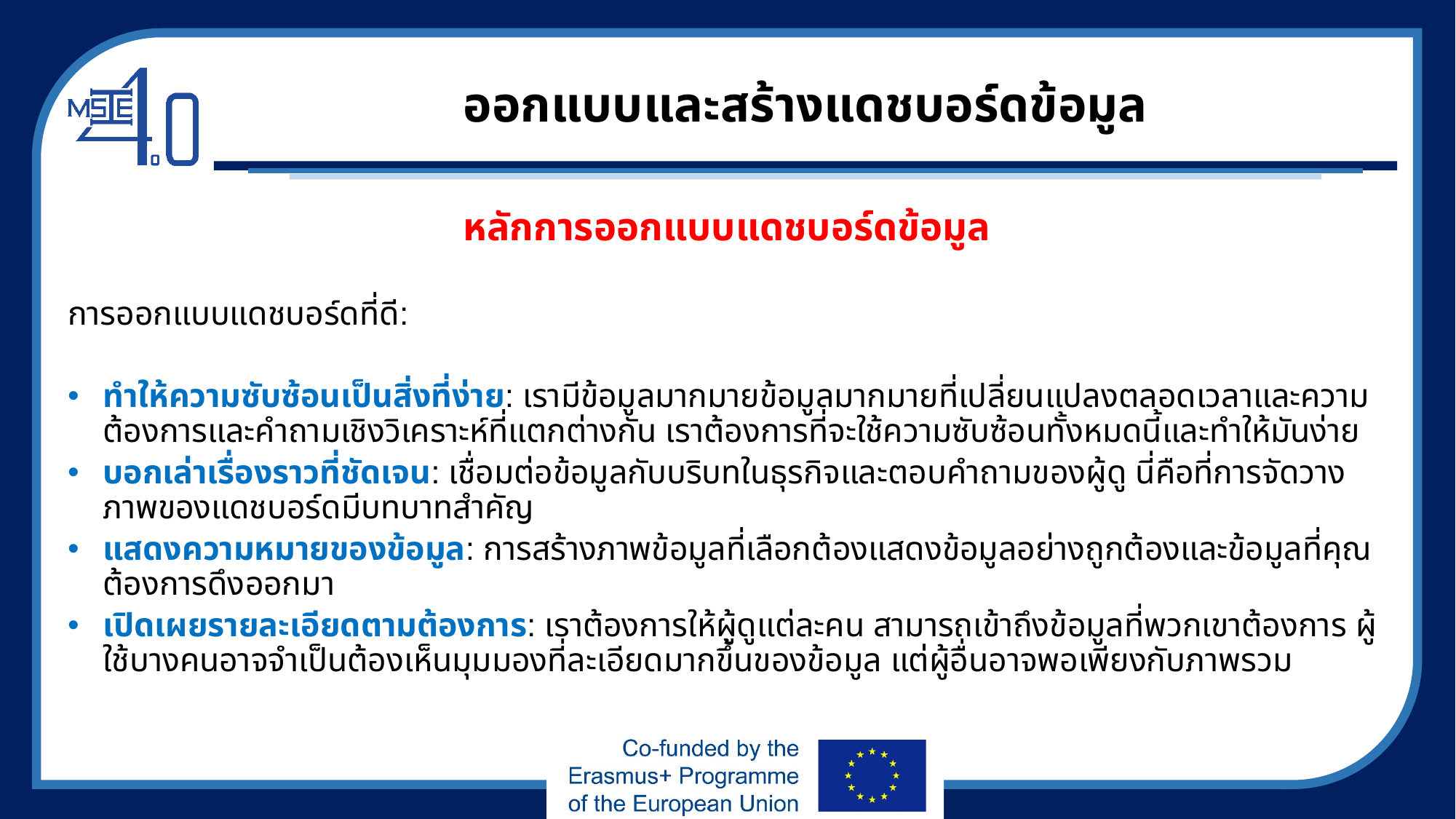

# ออกแบบและสร้างแดชบอร์ดข้อมูล
หลักการออกแบบแดชบอร์ดข้อมูล

การออกแบบแดชบอร์ดที่ดี:

ทำให้ความซับซ้อนเป็นสิ่งที่ง่าย: เรามีข้อมูลมากมายข้อมูลมากมายที่เปลี่ยนแปลงตลอดเวลาและความต้องการและคำถามเชิงวิเคราะห์ที่แตกต่างกัน เราต้องการที่จะใช้ความซับซ้อนทั้งหมดนี้และทำให้มันง่าย
บอกเล่าเรื่องราวที่ชัดเจน: เชื่อมต่อข้อมูลกับบริบทในธุรกิจและตอบคำถามของผู้ดู นี่คือที่การจัดวางภาพของแดชบอร์ดมีบทบาทสำคัญ
แสดงความหมายของข้อมูล: การสร้างภาพข้อมูลที่เลือกต้องแสดงข้อมูลอย่างถูกต้องและข้อมูลที่คุณต้องการดึงออกมา
เปิดเผยรายละเอียดตามต้องการ: เราต้องการให้ผู้ดูแต่ละคน สามารถเข้าถึงข้อมูลที่พวกเขาต้องการ ผู้ใช้บางคนอาจจำเป็นต้องเห็นมุมมองที่ละเอียดมากขึ้นของข้อมูล แต่ผู้อื่นอาจพอเพียงกับภาพรวม